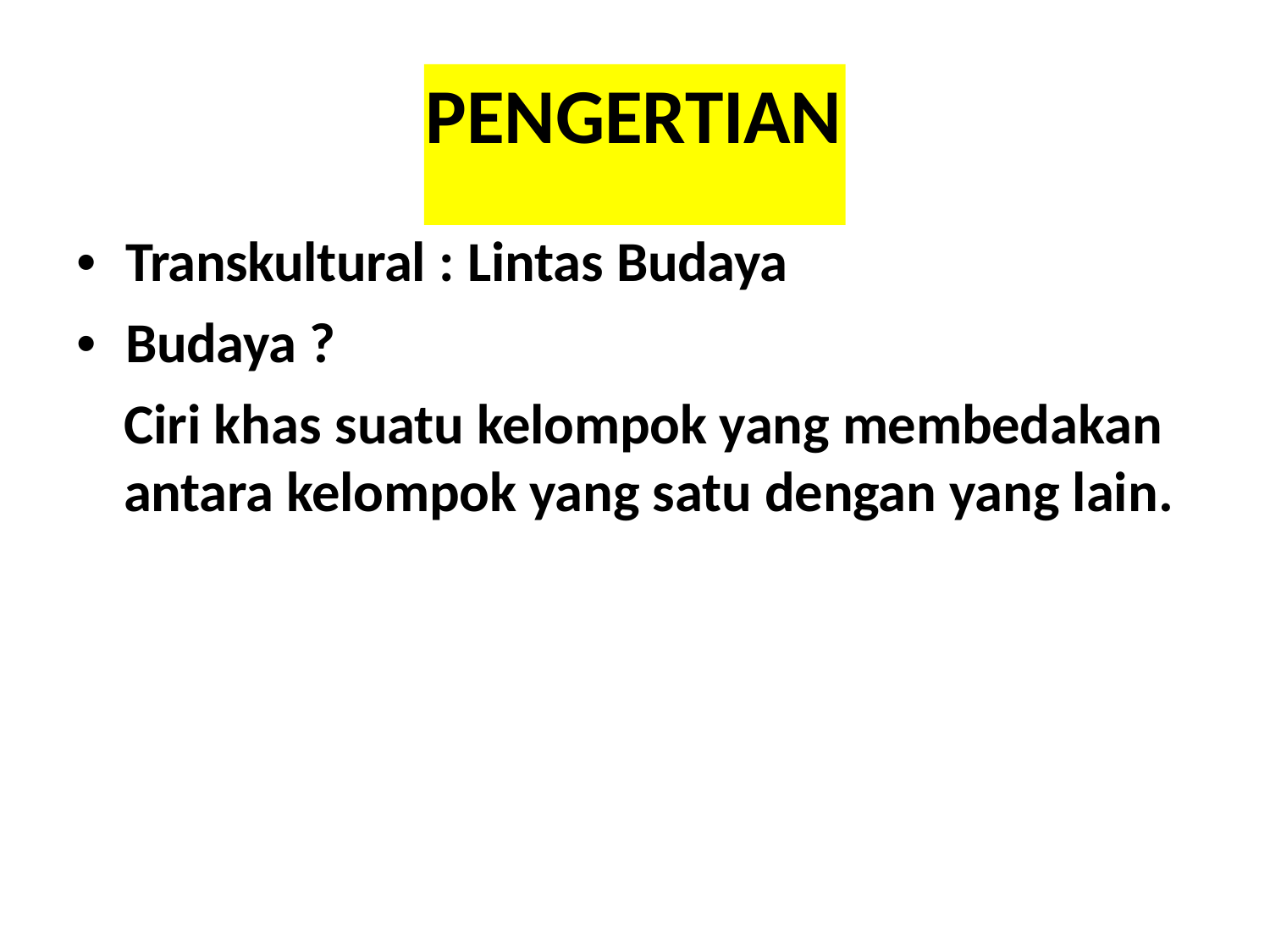

# PENGERTIAN
•	Transkultural : Lintas Budaya
•	Budaya ?
Ciri khas suatu kelompok yang membedakan  antara kelompok yang satu dengan yang lain.